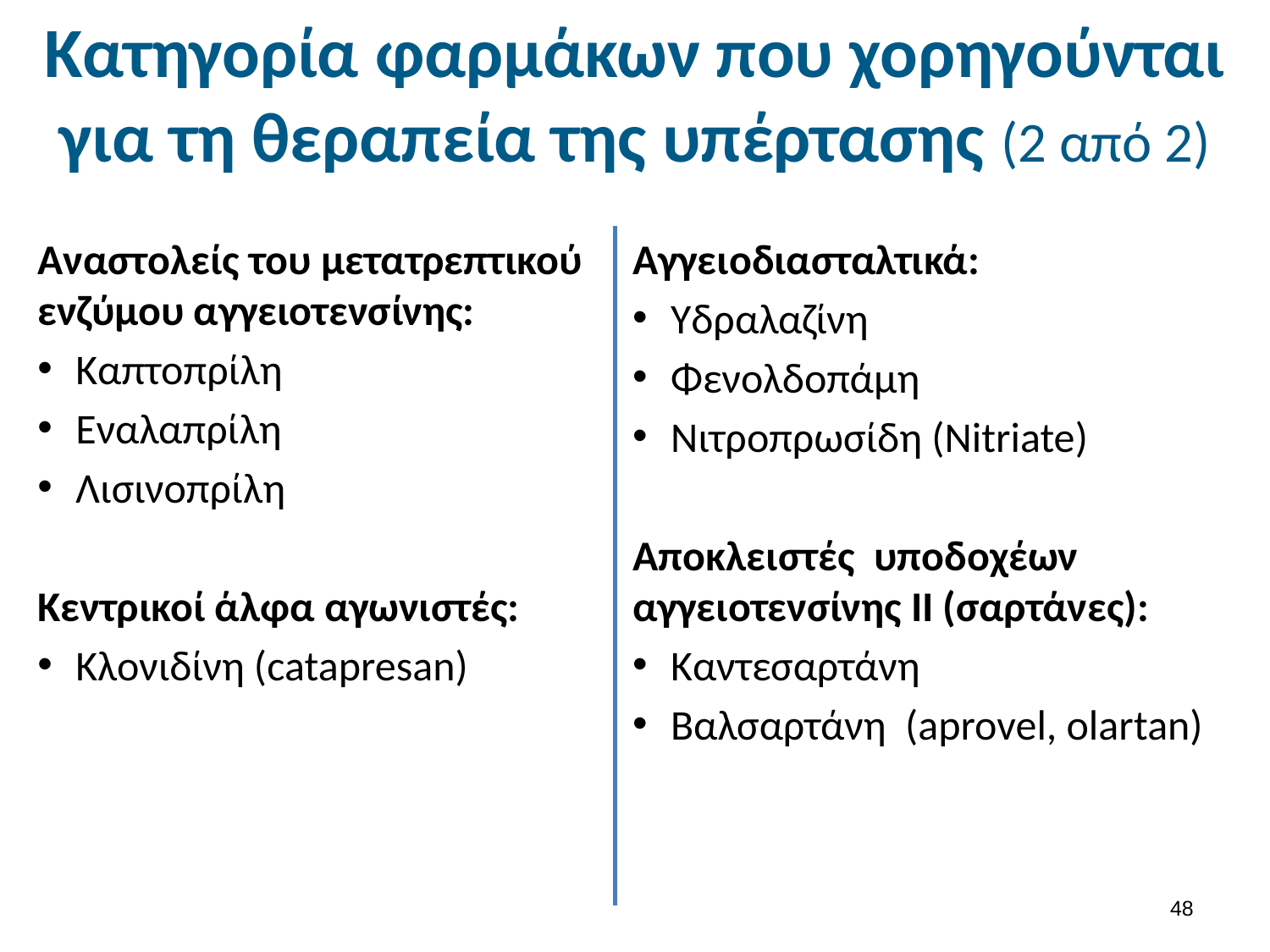

# Κατηγορία φαρμάκων που χορηγούνται για τη θεραπεία της υπέρτασης (2 από 2)
Αναστολείς του μετατρεπτικού ενζύμου αγγειοτενσίνης:
Καπτοπρίλη
Εναλαπρίλη
Λισινοπρίλη

Κεντρικοί άλφα αγωνιστές:
Κλονιδίνη (catapresan)

Αγγειοδιασταλτικά:
Υδραλαζίνη
Φενολδοπάμη
Νιτροπρωσίδη (Nitriate)

Αποκλειστές  υποδοχέων αγγειοτενσίνης ΙΙ (σαρτάνες):
Καντεσαρτάνη
Βαλσαρτάνη  (aprovel, olartan)
48